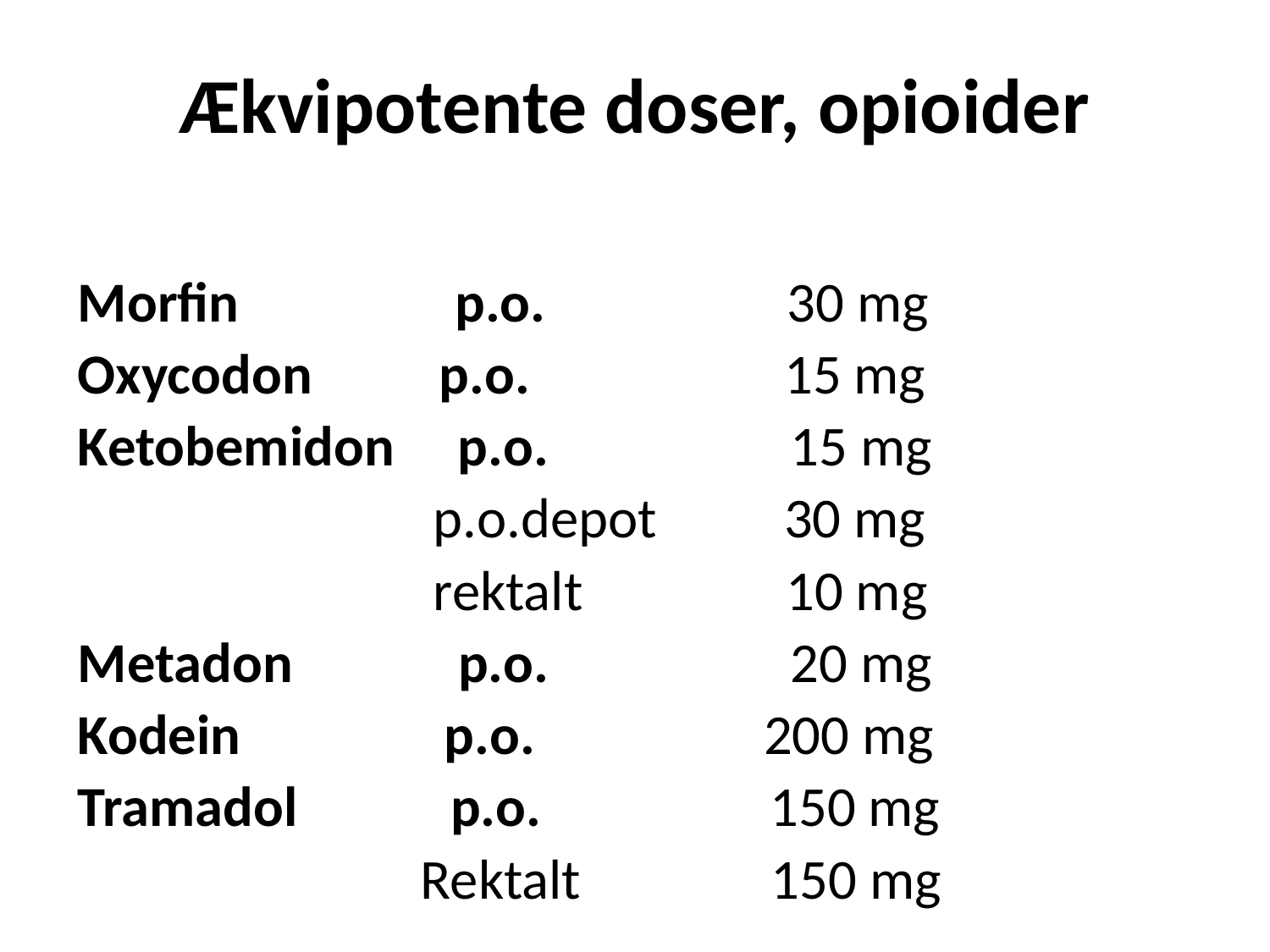

# Ækvipotente doser, opioider

Morfin                 p.o.                   30 mg
Oxycodon          p.o.                    15 mg
Ketobemidon     p.o.                   15 mg
                            p.o.depot          30 mg
                            rektalt                10 mg
Metadon             p.o.                   20 mg
Kodein                p.o.                  200 mg
Tramadol            p.o.                  150 mg
                           Rektalt               150 mg